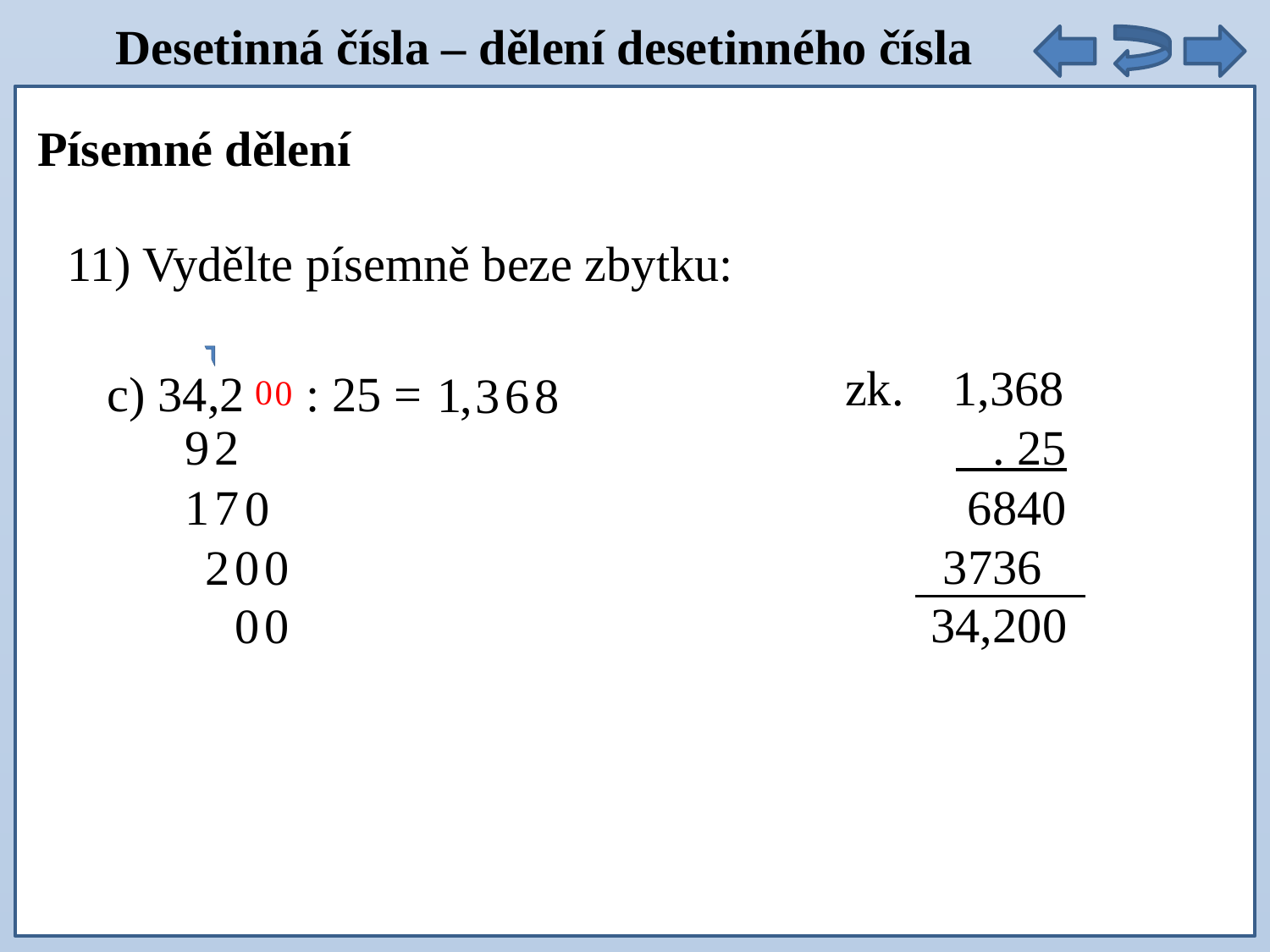

Desetinná čísla – dělení desetinného čísla

Písemné dělení
11) Vydělte písemně beze zbytku:
c) 34,2     : 25 =
1
,
3
6
8

0
0
zk.    1,368
            . 25
          6840
        3736
       34,200
2
9
1
7
0
2
0
0
0
0